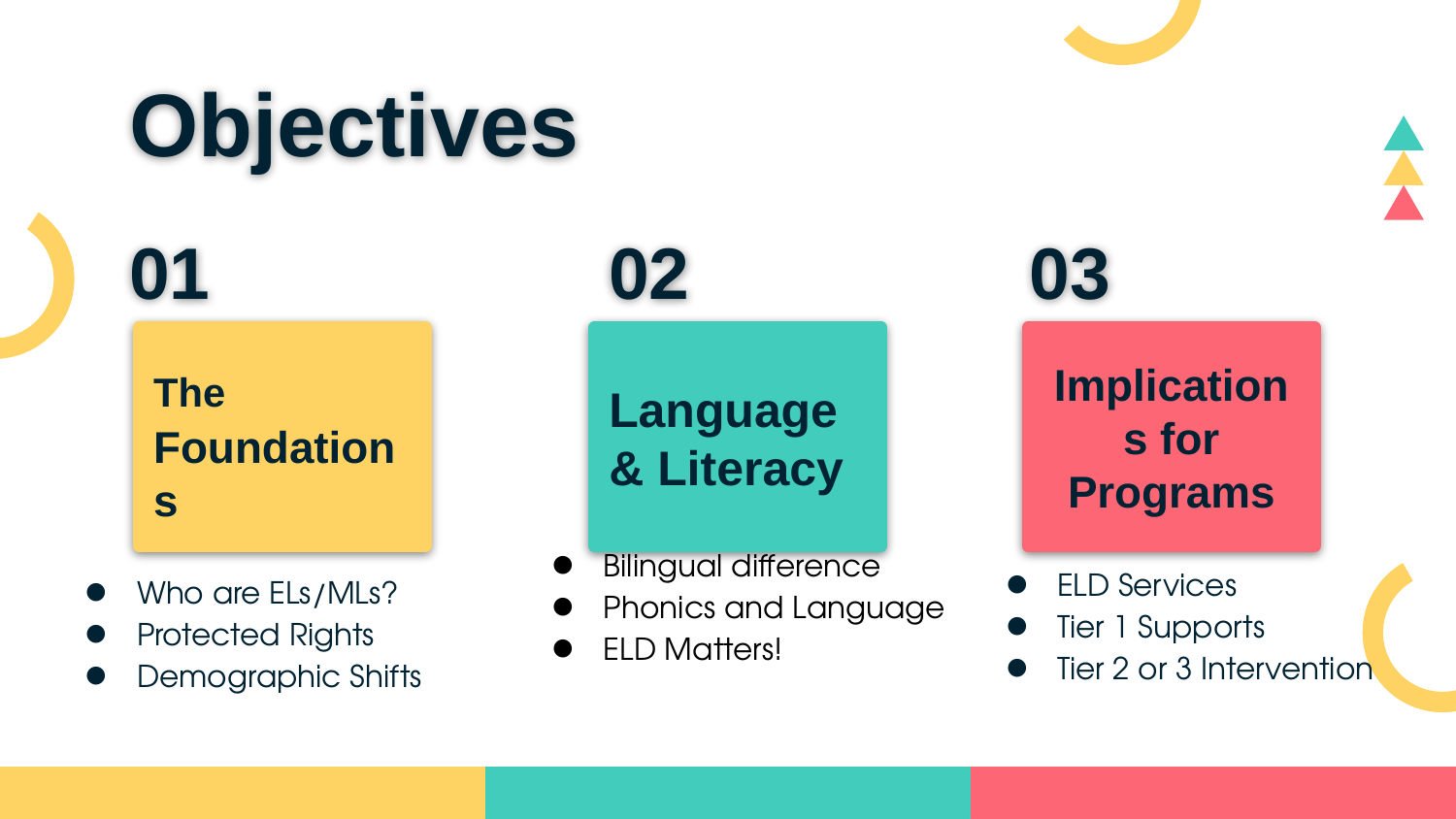

# Objectives
02
01
03
The Foundations
Language
& Literacy
Implications for Programs
Bilingual difference
Phonics and Language
ELD Matters!

ELD Services
Tier 1 Supports
Tier 2 or 3 Intervention

Who are ELs/MLs?
Protected Rights
Demographic Shifts